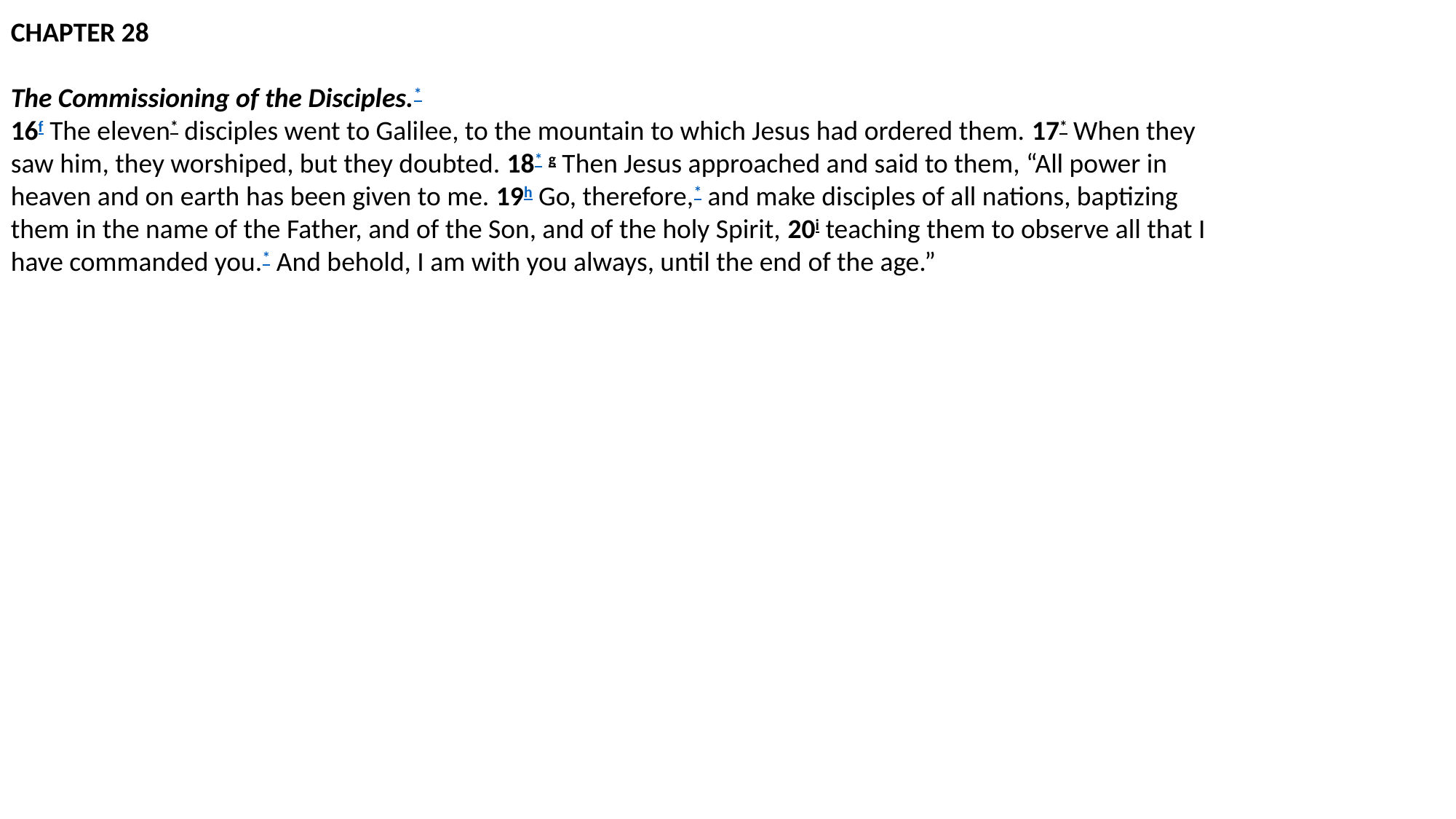

chapter 28

The Commissioning of the Disciples.*
16f The eleven* disciples went to Galilee, to the mountain to which Jesus had ordered them. 17* When they saw him, they worshiped, but they doubted. 18* g Then Jesus approached and said to them, “All power in heaven and on earth has been given to me. 19h Go, therefore,* and make disciples of all nations, baptizing them in the name of the Father, and of the Son, and of the holy Spirit, 20i teaching them to observe all that I have commanded you.* And behold, I am with you always, until the end of the age.”